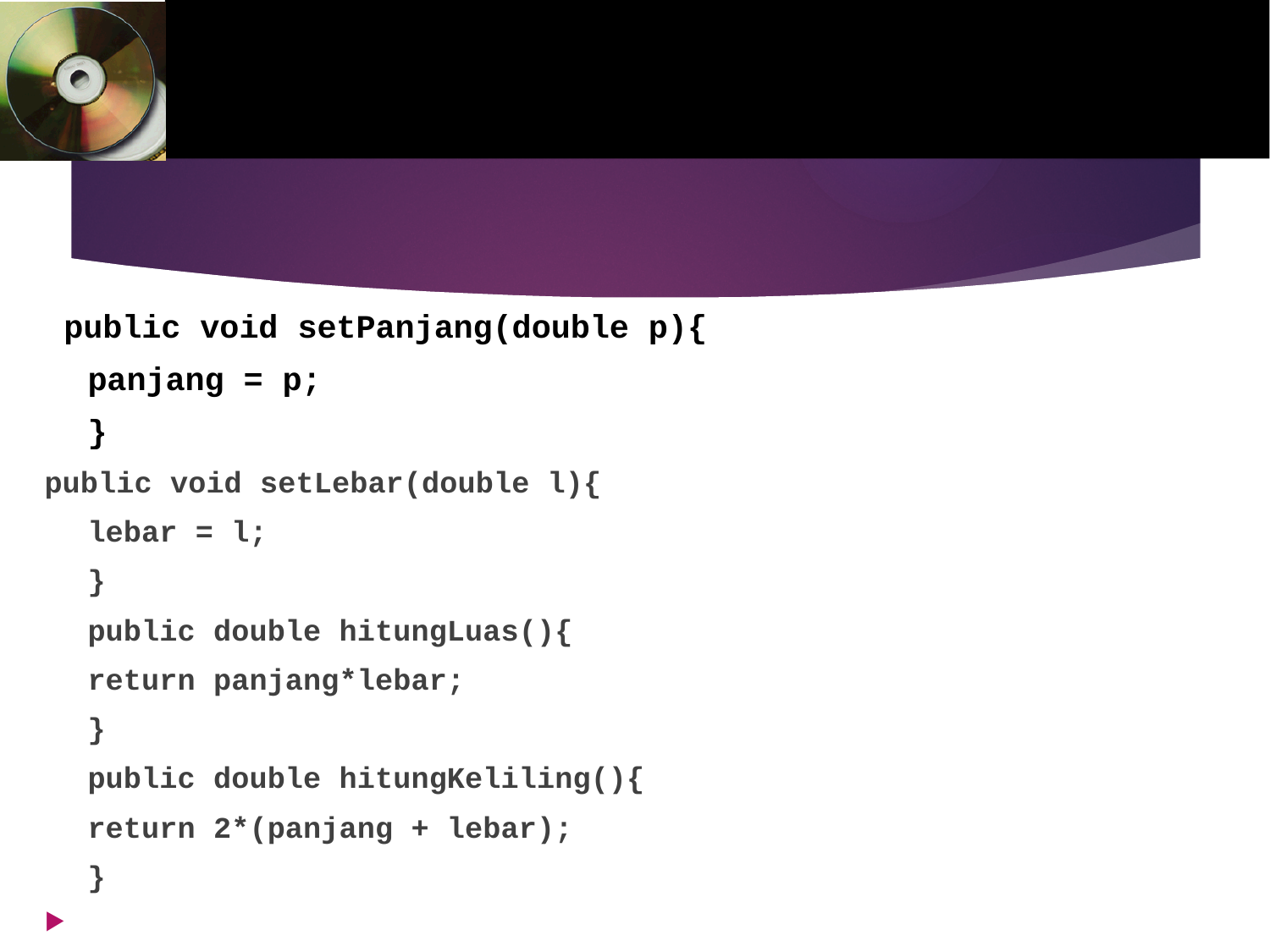

public void setPanjang(double p){
		panjang = p;
	}
public void setLebar(double l){
		lebar = l;
	}
	public double hitungLuas(){
		return panjang*lebar;
	}
	public double hitungKeliling(){
		return 2*(panjang + lebar);
	}